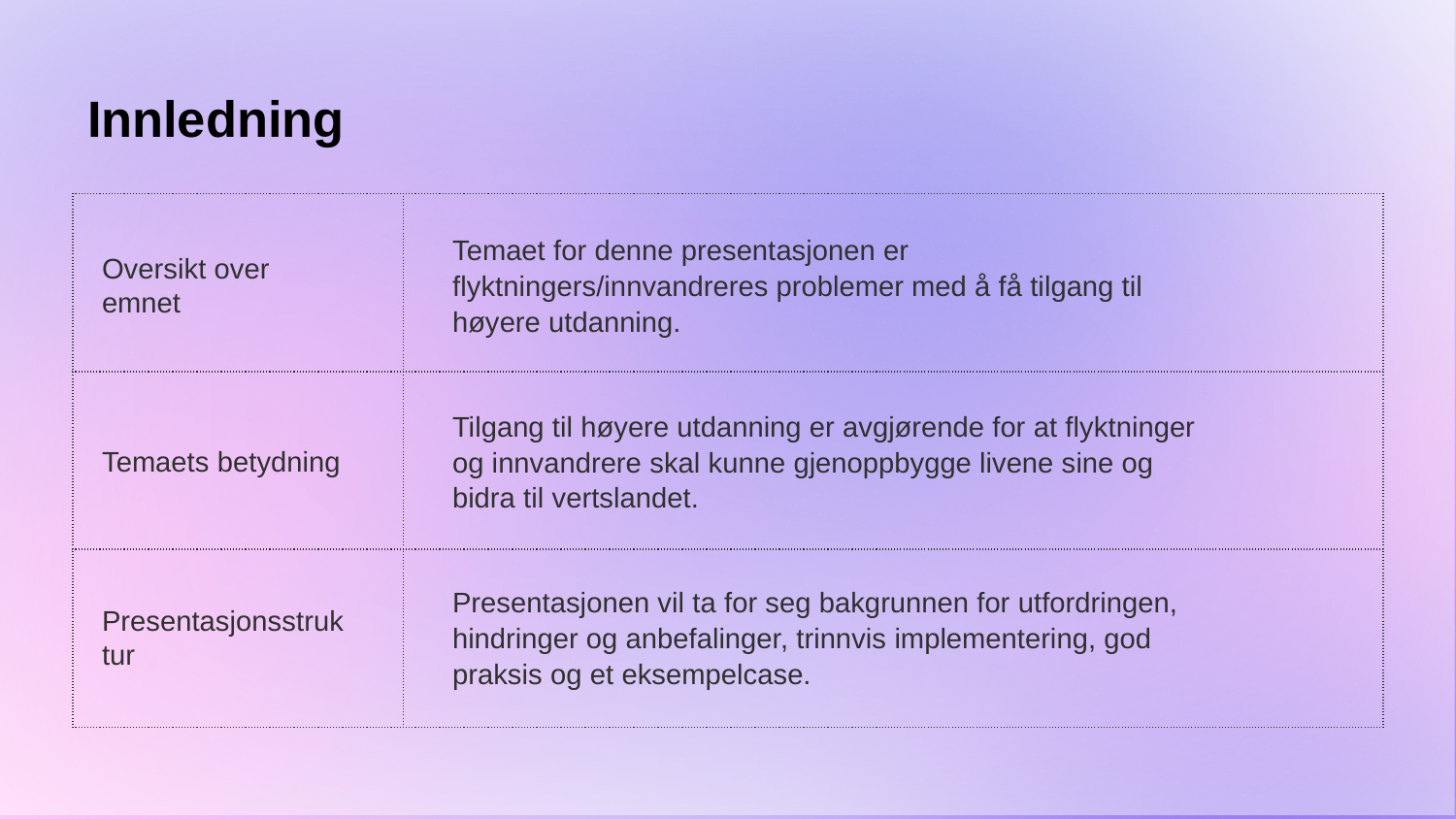

# Innledning
|  |  |
| --- | --- |
|  |  |
|  |  |
Temaet for denne presentasjonen er flyktningers/innvandreres problemer med å få tilgang til høyere utdanning.
Oversikt over emnet
Tilgang til høyere utdanning er avgjørende for at flyktninger og innvandrere skal kunne gjenoppbygge livene sine og bidra til vertslandet.
Temaets betydning
Presentasjonen vil ta for seg bakgrunnen for utfordringen, hindringer og anbefalinger, trinnvis implementering, god praksis og et eksempelcase.
Presentasjonsstruktur